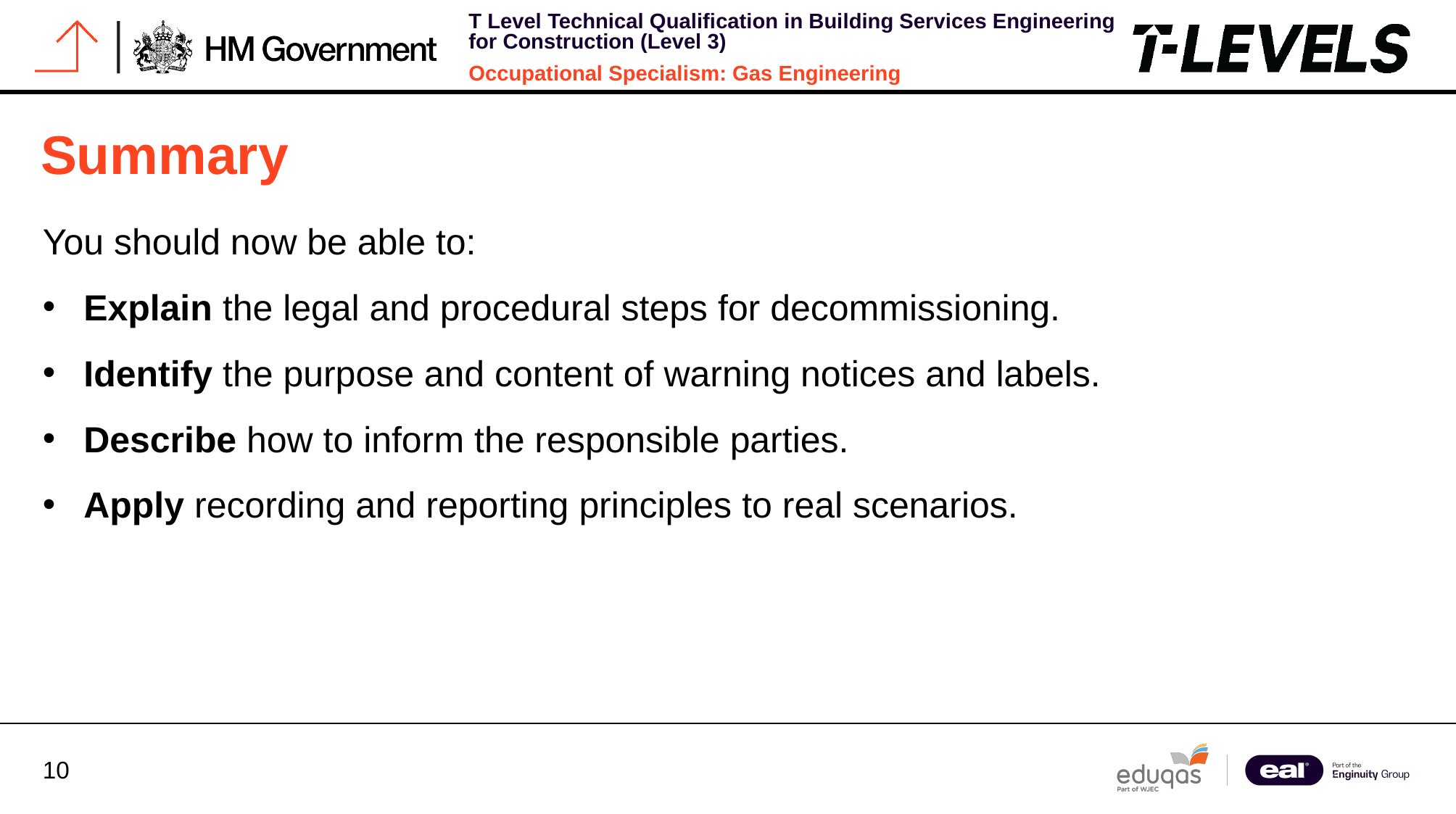

# Summary
You should now be able to:
Explain the legal and procedural steps for decommissioning.
Identify the purpose and content of warning notices and labels.
Describe how to inform the responsible parties.
Apply recording and reporting principles to real scenarios.